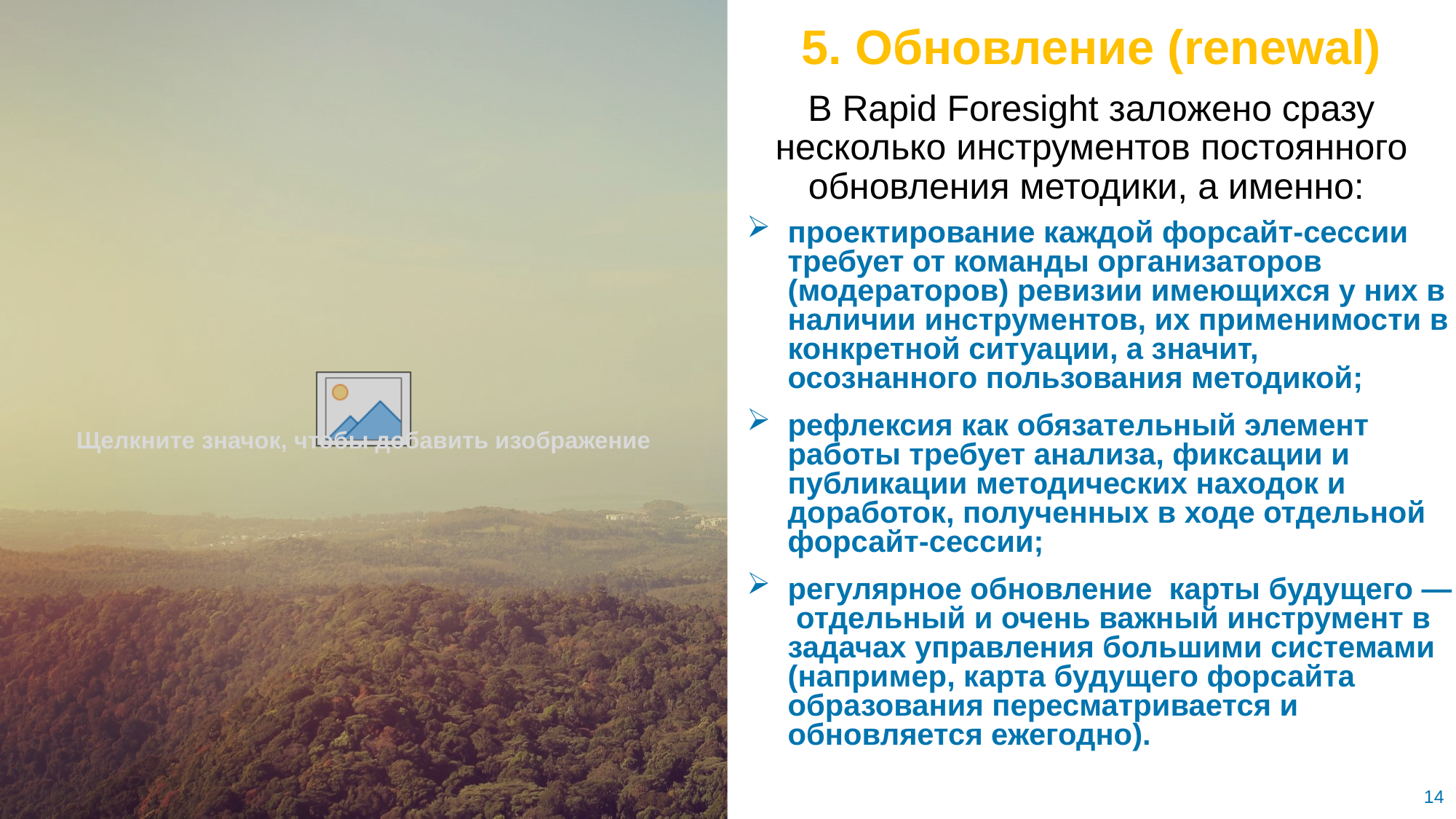

5. Обновление (renewal)
В Rapid Foresight заложено сразу несколько инструментов постоянного обновления методики, а именно:
проектирование каждой форсайт-сессии требует от команды организаторов (модераторов) ревизии имеющихся у них в наличии инструментов, их применимости в конкретной ситуации, а значит, осознанного пользования методикой;
рефлексия как обязательный элемент работы требует анализа, фиксации и публикации методических находок и доработок, полученных в ходе отдельной форсайт-сессии;
регулярное обновление  карты будущего —  отдельный и очень важный инструмент в задачах управления большими системами (например, карта будущего форсайта образования пересматривается и обновляется ежегодно).
14